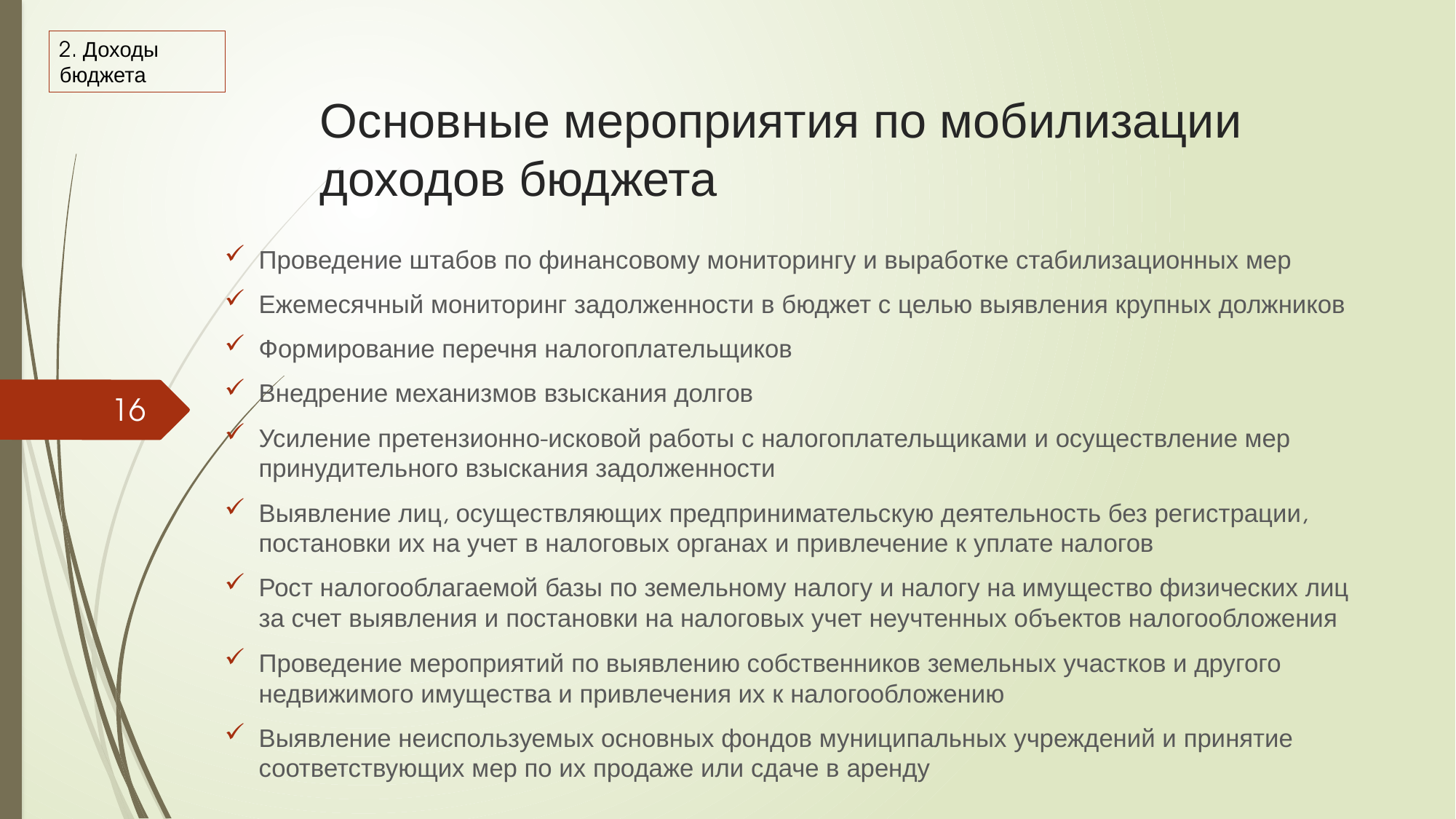

2. Доходы бюджета
# Основные мероприятия по мобилизации доходов бюджета
Проведение штабов по финансовому мониторингу и выработке стабилизационных мер
Ежемесячный мониторинг задолженности в бюджет с целью выявления крупных должников
Формирование перечня налогоплательщиков
Внедрение механизмов взыскания долгов
Усиление претензионно-исковой работы с налогоплательщиками и осуществление мер принудительного взыскания задолженности
Выявление лиц, осуществляющих предпринимательскую деятельность без регистрации, постановки их на учет в налоговых органах и привлечение к уплате налогов
Рост налогооблагаемой базы по земельному налогу и налогу на имущество физических лиц за счет выявления и постановки на налоговых учет неучтенных объектов налогообложения
Проведение мероприятий по выявлению собственников земельных участков и другого недвижимого имущества и привлечения их к налогообложению
Выявление неиспользуемых основных фондов муниципальных учреждений и принятие соответствующих мер по их продаже или сдаче в аренду
16